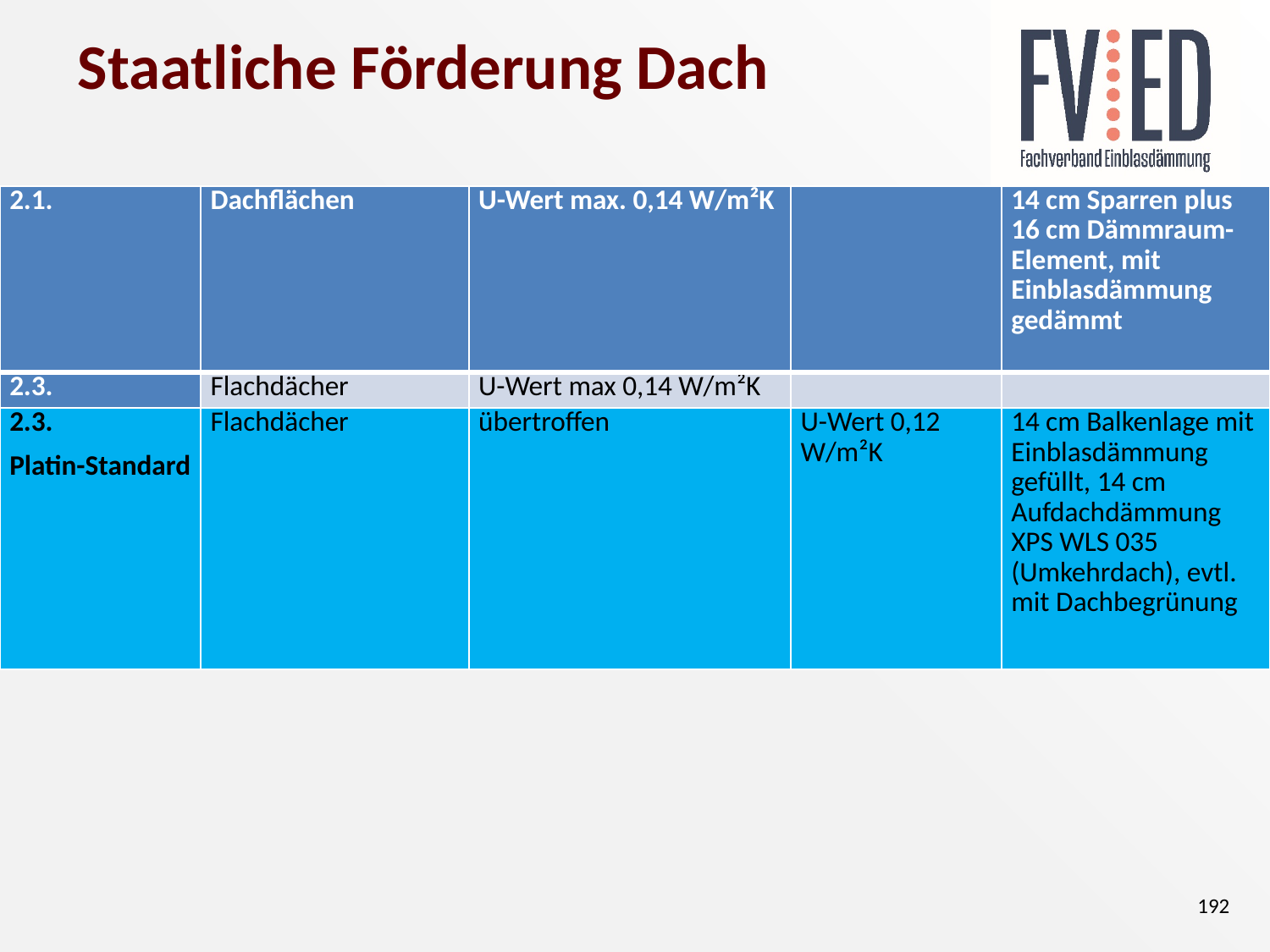

# Staatliche Förderung Dach
| 2.1. | Dachflächen | U-Wert max. 0,14 W/m²K |  | 14 cm Sparren plus 16 cm Dämmraum-Element, mit Einblasdämmung gedämmt |
| --- | --- | --- | --- | --- |
| 2.3. | Flachdächer | U-Wert max 0,14 W/m²K |  |  |
| 2.3. Platin-Standard | Flachdächer | übertroffen | U-Wert 0,12 W/m²K | 14 cm Balkenlage mit Einblasdämmung gefüllt, 14 cm Aufdachdämmung XPS WLS 035 (Umkehrdach), evtl. mit Dachbegrünung |